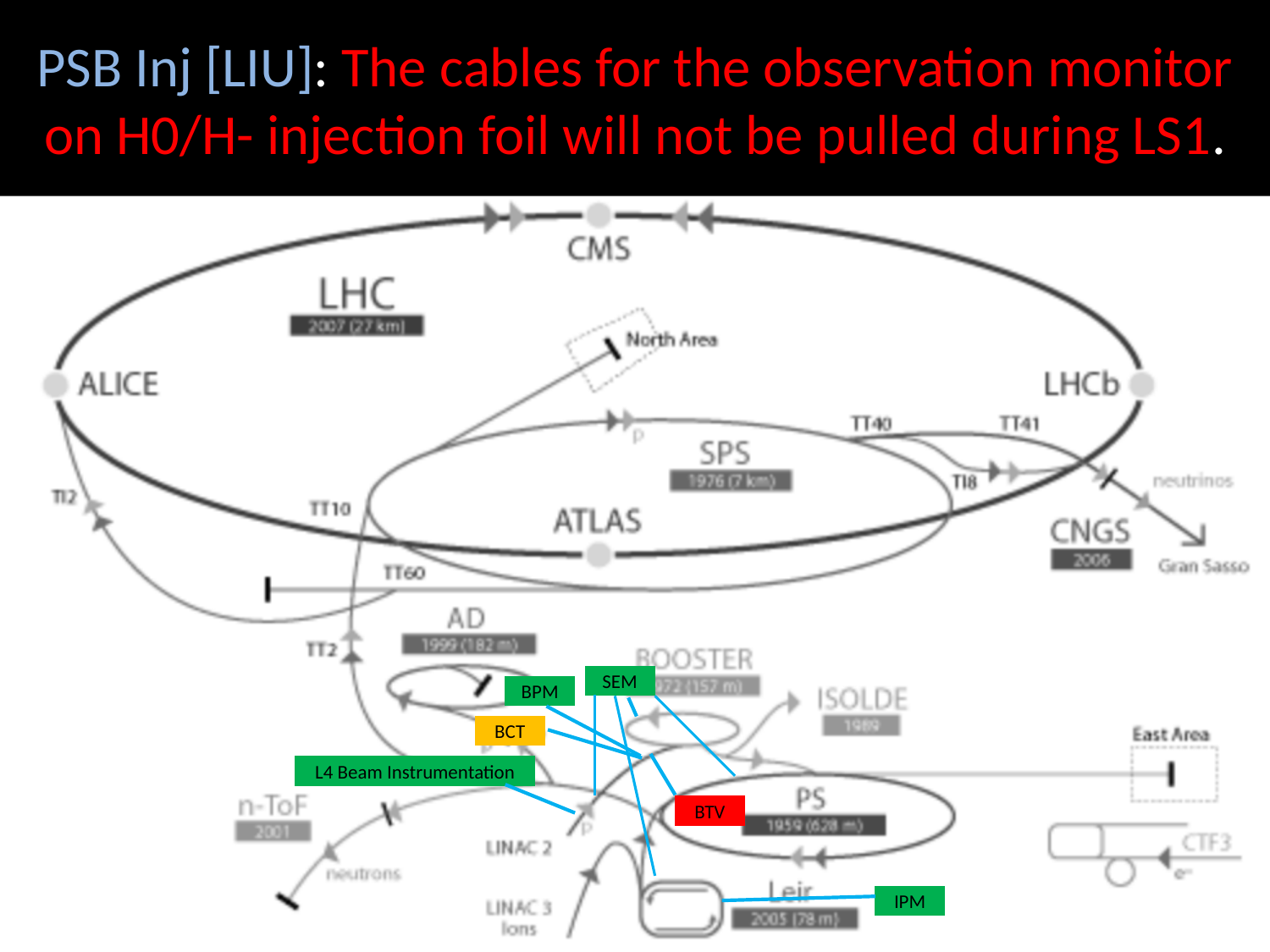

# PSB Inj [LIU]: The cables for the observation monitor on H0/H- injection foil will not be pulled during LS1.
SEM
BPM
BCT
L4 Beam Instrumentation
BTV
IPM